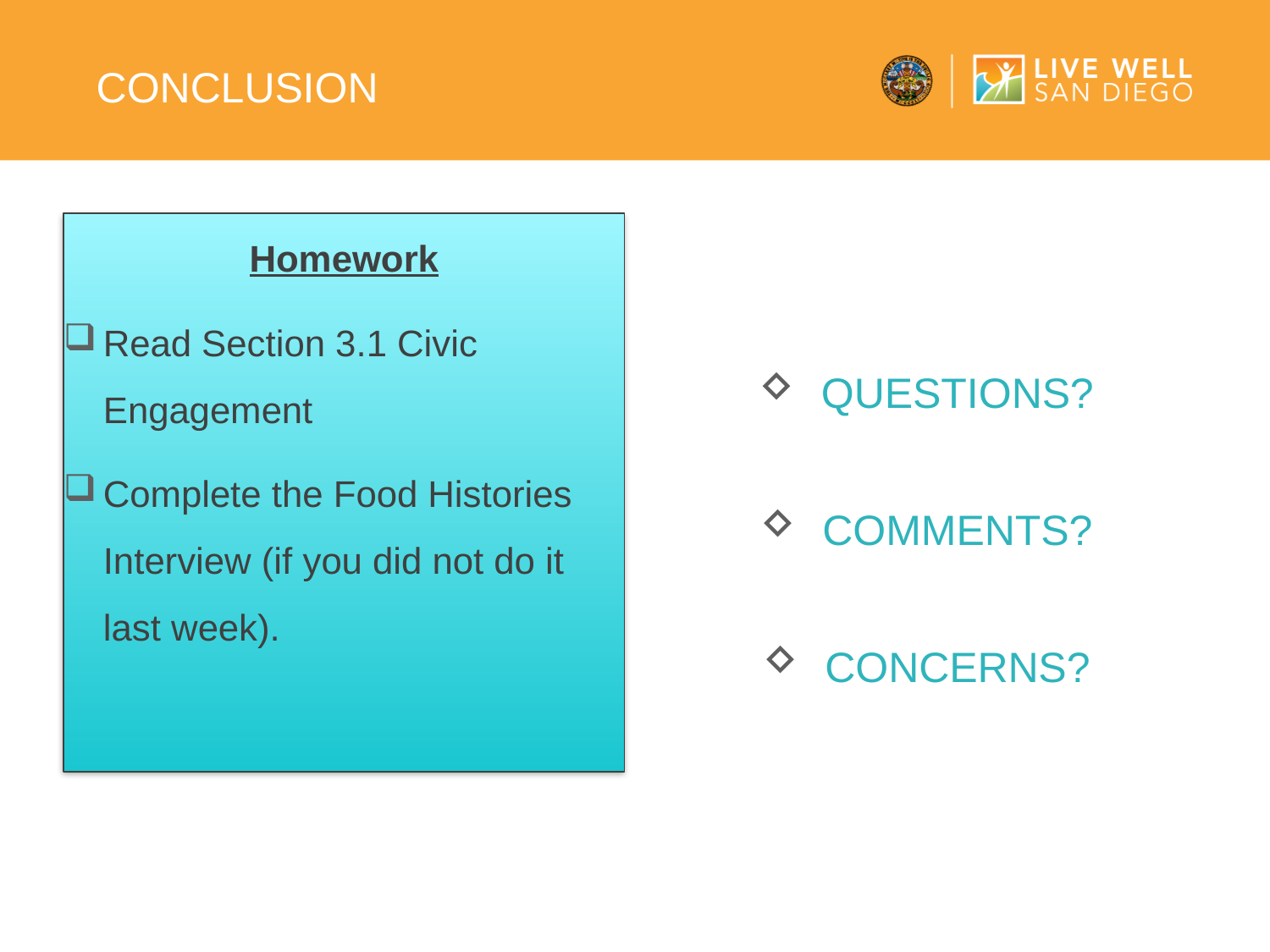

# Conclusion
Homework
Read Section 3.1 Civic Engagement
Complete the Food Histories Interview (if you did not do it last week).

Questions?

Comments?

Concerns?